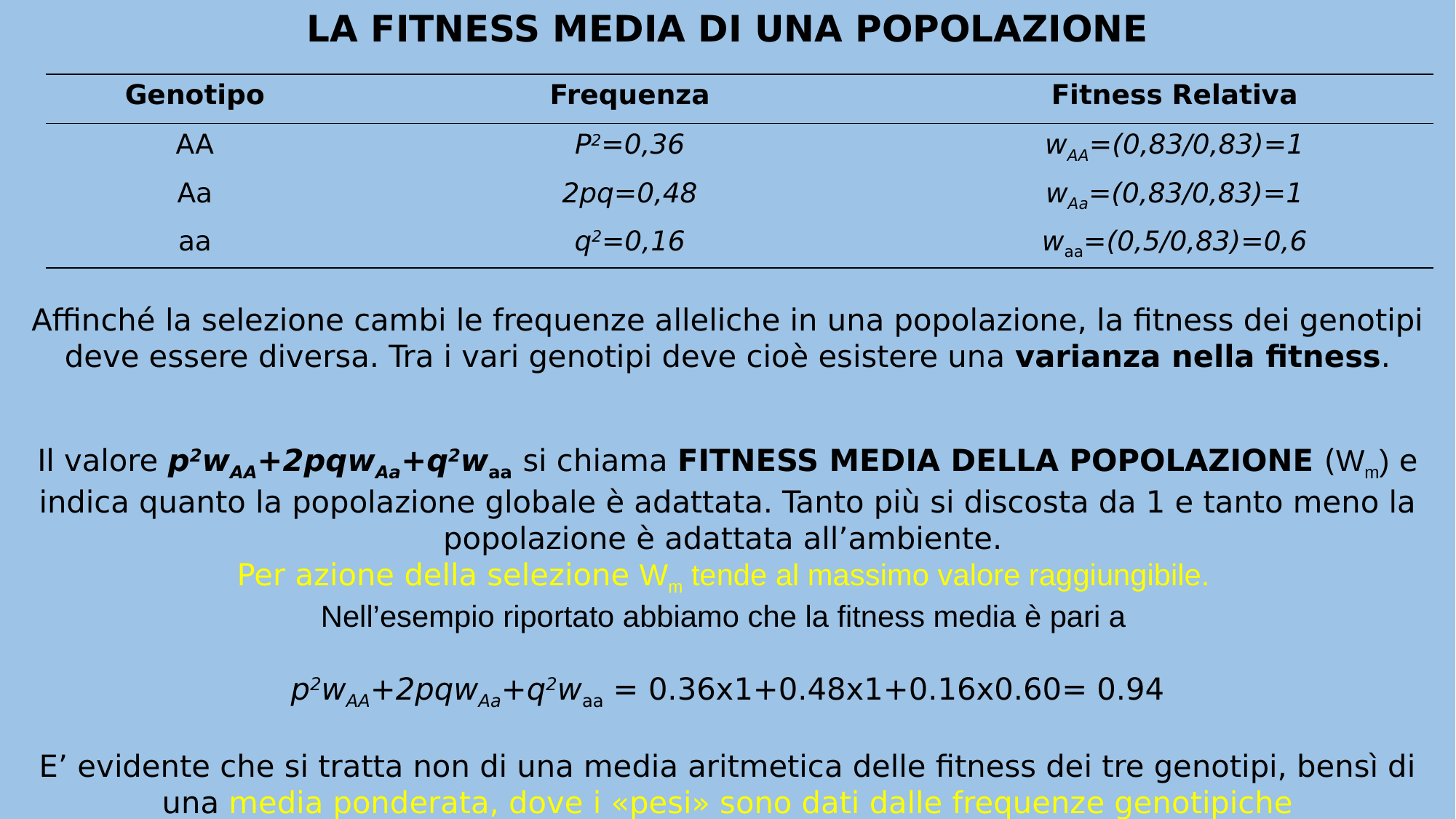

LA FITNESS MEDIA DI UNA POPOLAZIONE

| Genotipo | Frequenza | Fitness Relativa |
| --- | --- | --- |
| AA | P2=0,36 | wAA=(0,83/0,83)=1 |
| Aa | 2pq=0,48 | wAa=(0,83/0,83)=1 |
| aa | q2=0,16 | waa=(0,5/0,83)=0,6 |
Affinché la selezione cambi le frequenze alleliche in una popolazione, la fitness dei genotipi deve essere diversa. Tra i vari genotipi deve cioè esistere una varianza nella fitness.
Il valore p2wAA+2pqwAa+q2waa si chiama FITNESS MEDIA DELLA POPOLAZIONE (Wm) e indica quanto la popolazione globale è adattata. Tanto più si discosta da 1 e tanto meno la popolazione è adattata all’ambiente.
Per azione della selezione Wm tende al massimo valore raggiungibile.
Nell’esempio riportato abbiamo che la fitness media è pari a

p2wAA+2pqwAa+q2waa = 0.36x1+0.48x1+0.16x0.60= 0.94

E’ evidente che si tratta non di una media aritmetica delle fitness dei tre genotipi, bensì di una media ponderata, dove i «pesi» sono dati dalle frequenze genotipiche